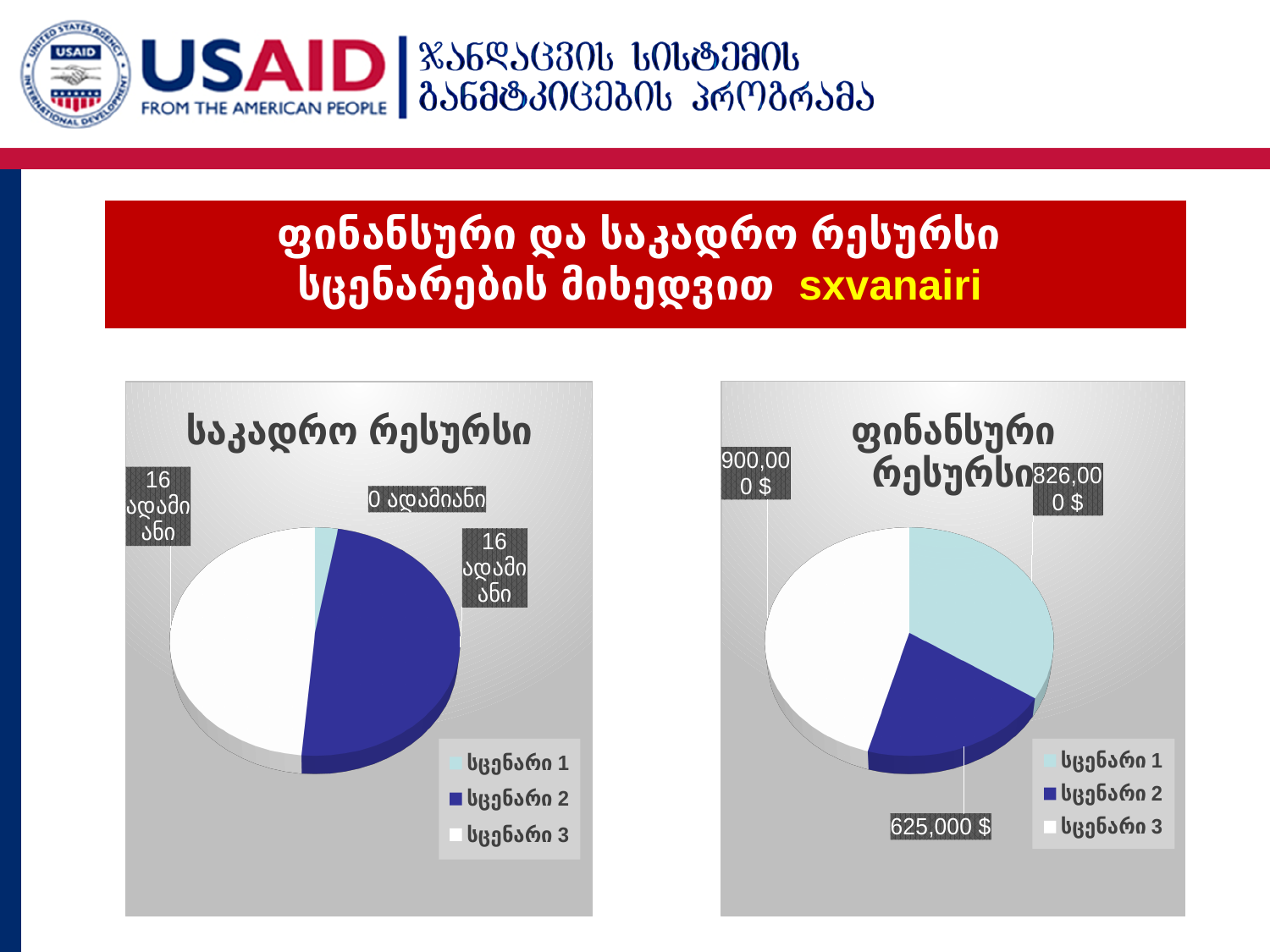

# ფინანსური და საკადრო რესურსი სცენარების მიხედვით  sxvanairi

[unsupported chart]

[unsupported chart]